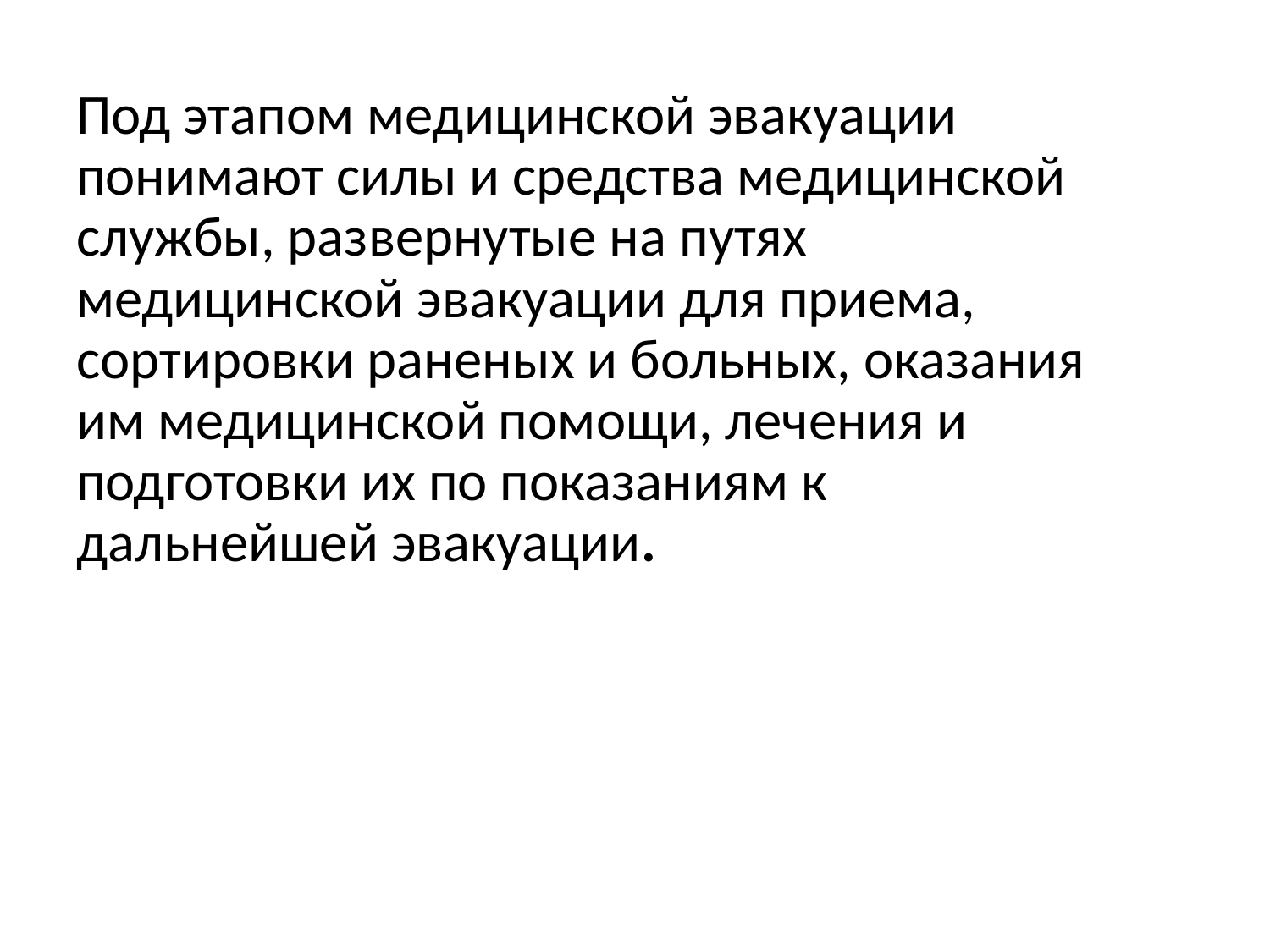

Под этапом медицинской эвакуации понимают силы и средства медицинской службы, развернутые на путях медицинской эвакуации для приема, сортировки раненых и больных, оказания им медицинской помощи, лечения и подготовки их по показаниям к дальнейшей эвакуации.